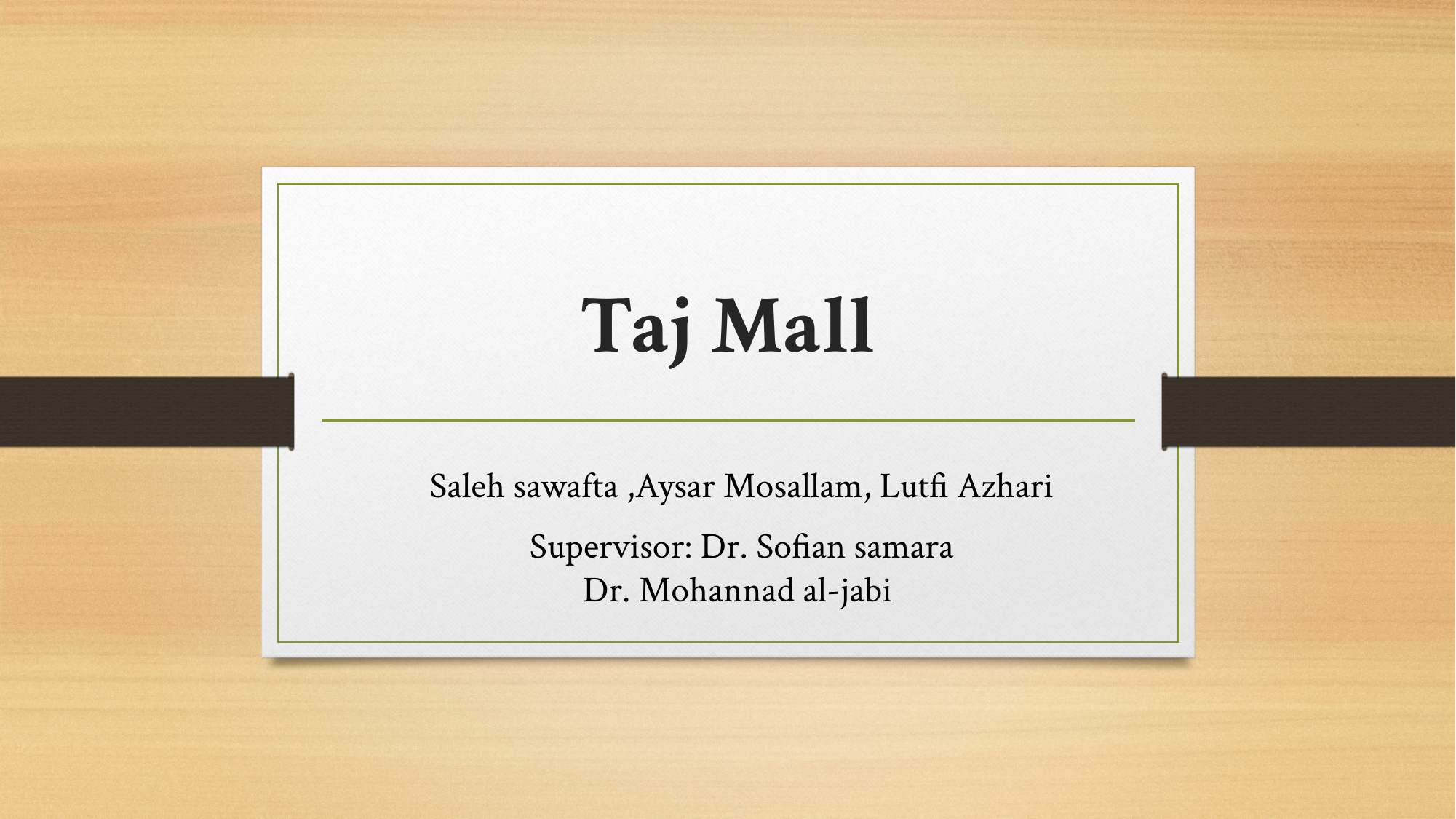

# Taj Mall
Saleh sawafta ,Aysar Mosallam, Lutfi Azhari
Supervisor: Dr. Sofian samara
Dr. Mohannad al-jabi